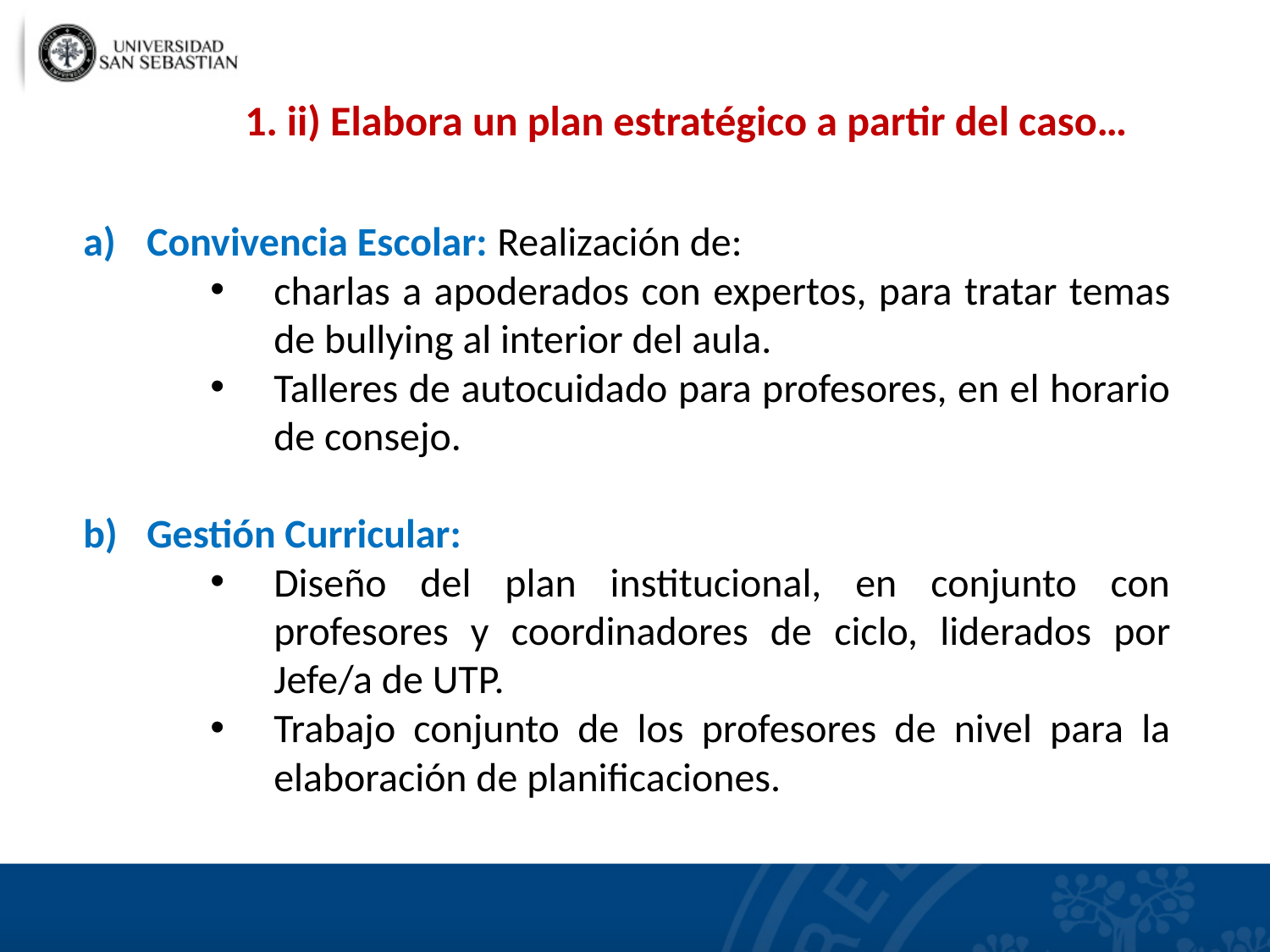

1. ii) Elabora un plan estratégico a partir del caso…
Convivencia Escolar: Realización de:
charlas a apoderados con expertos, para tratar temas de bullying al interior del aula.
Talleres de autocuidado para profesores, en el horario de consejo.

Gestión Curricular:
Diseño del plan institucional, en conjunto con profesores y coordinadores de ciclo, liderados por Jefe/a de UTP.
Trabajo conjunto de los profesores de nivel para la elaboración de planificaciones.